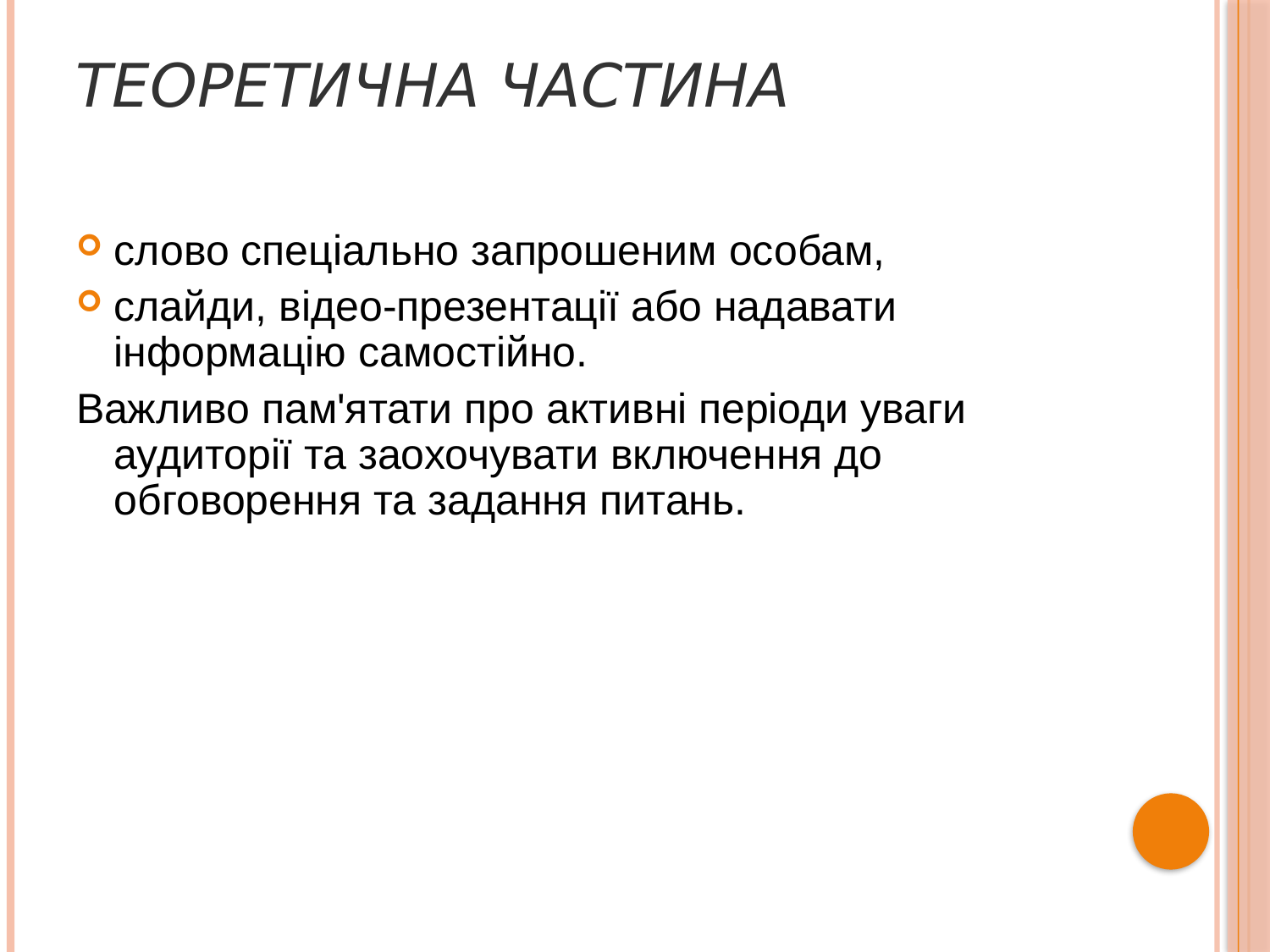

# Теоретична частина
слово спеціально запрошеним особам,
слайди, відео-презентації або надавати інформацію самостійно.
Важливо пам'ятати про активні періоди уваги аудиторії та заохочувати включення до обговорення та задання питань.